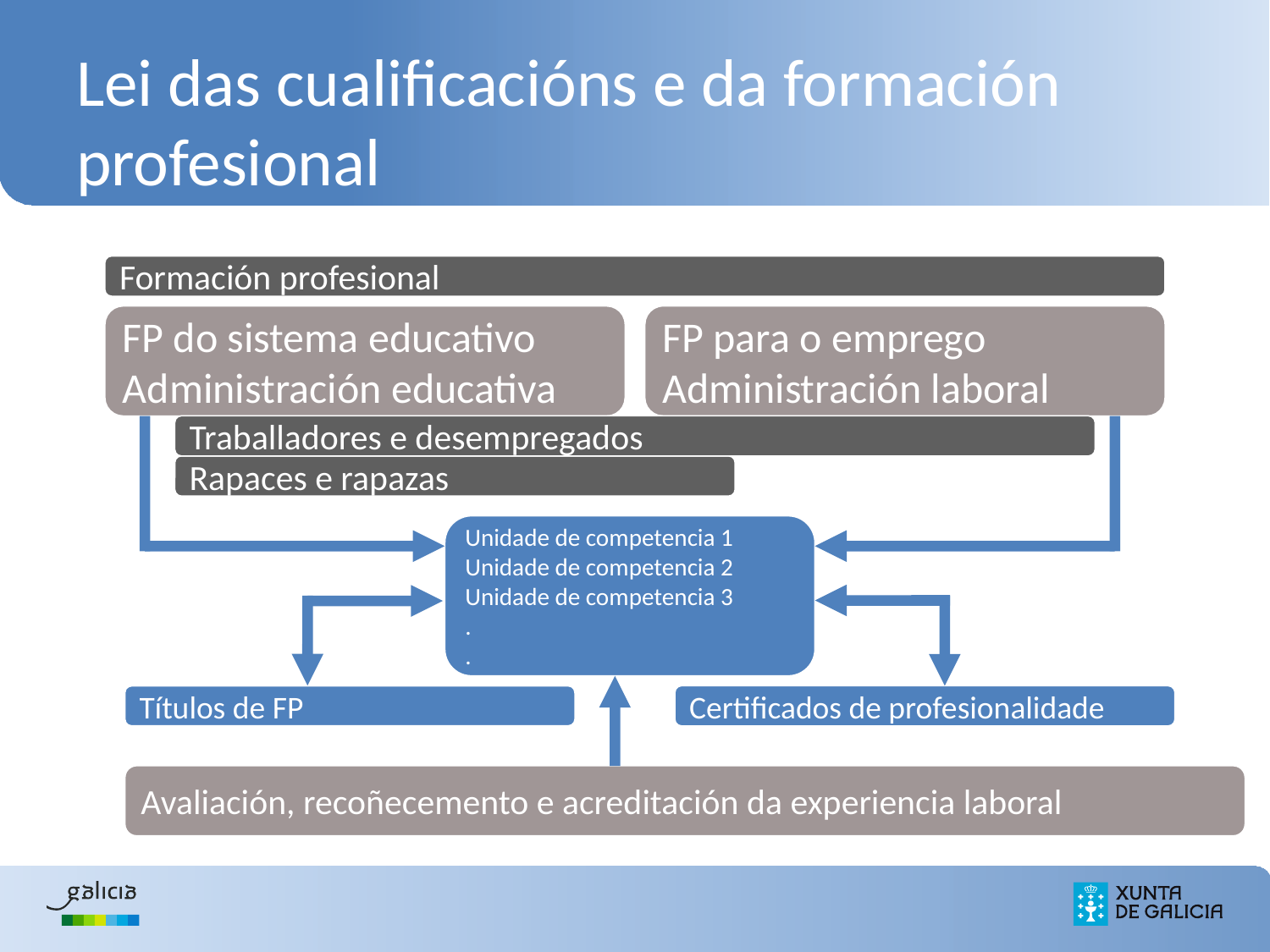

# Lei das cualificacións e da formación profesional
Formación profesional
FP do sistema educativo
Administración educativa
FP para o emprego
Administración laboral
Traballadores e desempregados

Rapaces e rapazas
Unidade de competencia 1
Unidade de competencia 2
Unidade de competencia 3
.
.

Certificados de profesionalidade
Títulos de FP
Avaliación, recoñecemento e acreditación da experiencia laboral